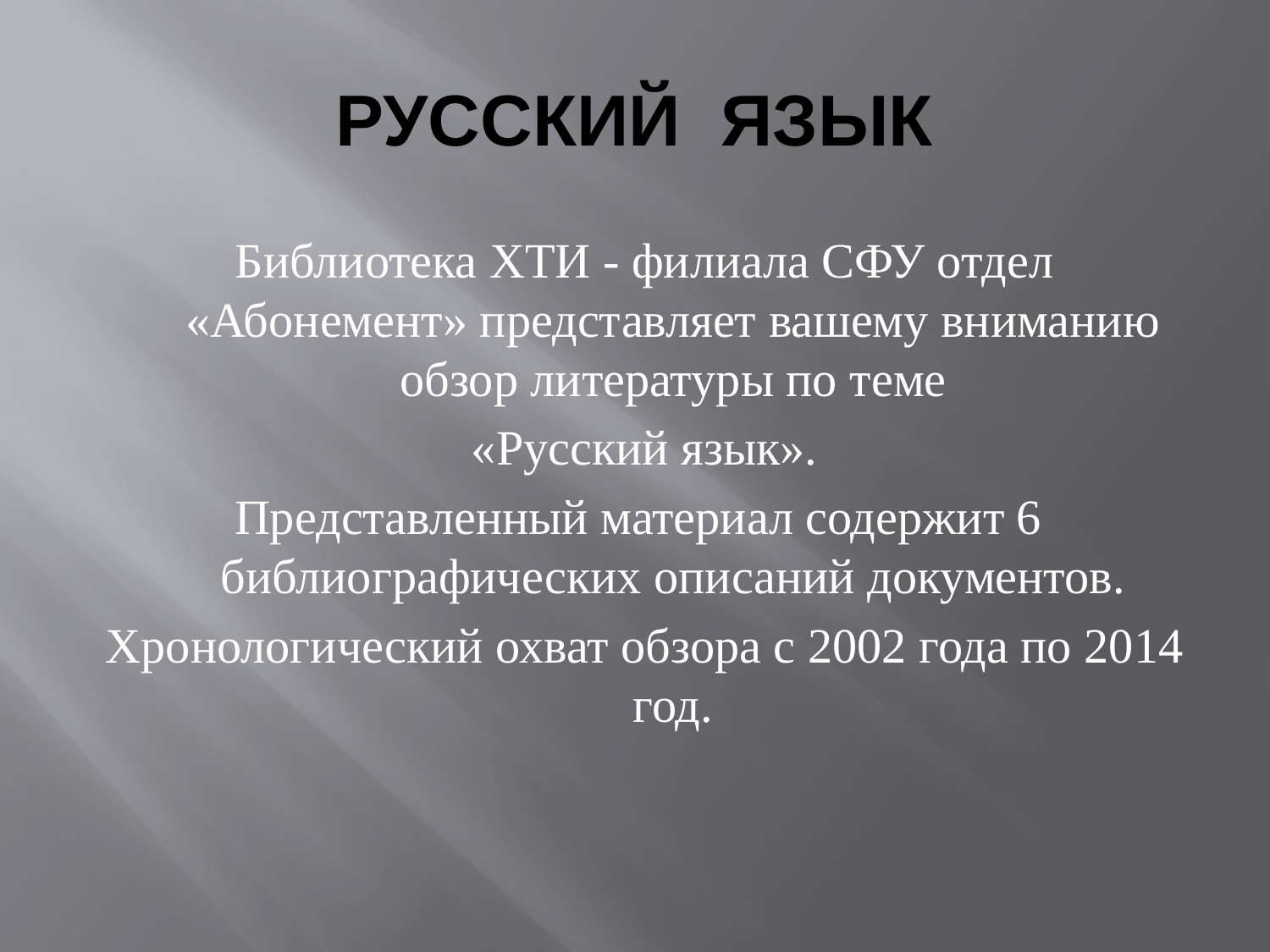

# РУССКИЙ  ЯЗЫК
Библиотека ХТИ - филиала СФУ отдел «Абонемент» представляет вашему вниманию обзор литературы по теме
«Русский язык».
Представленный материал содержит 6  библиографических описаний документов.
Хронологический охват обзора с 2002 года по 2014 год.